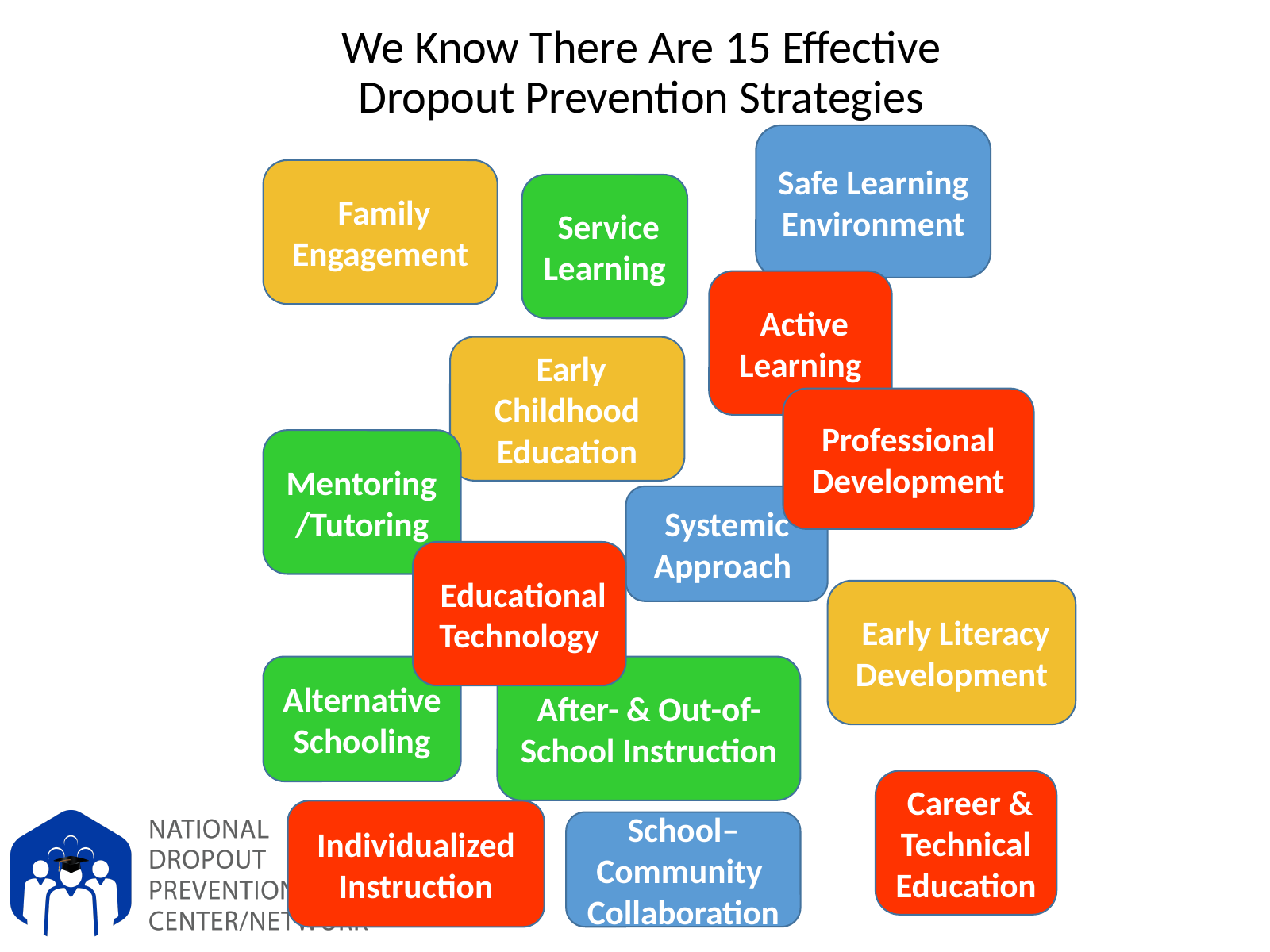

# We Know There Are 15 Effective Dropout Prevention Strategies
Safe Learning Environment
 Family Engagement
 Service Learning
 Active Learning
 Early Childhood Education
Professional Development
Mentoring/Tutoring
Systemic Approach
 Educational Technology
 Early Literacy Development
Alternative Schooling
After- & Out-of-School Instruction
 Career & Technical Education
Individualized Instruction
School– Community
Collaboration